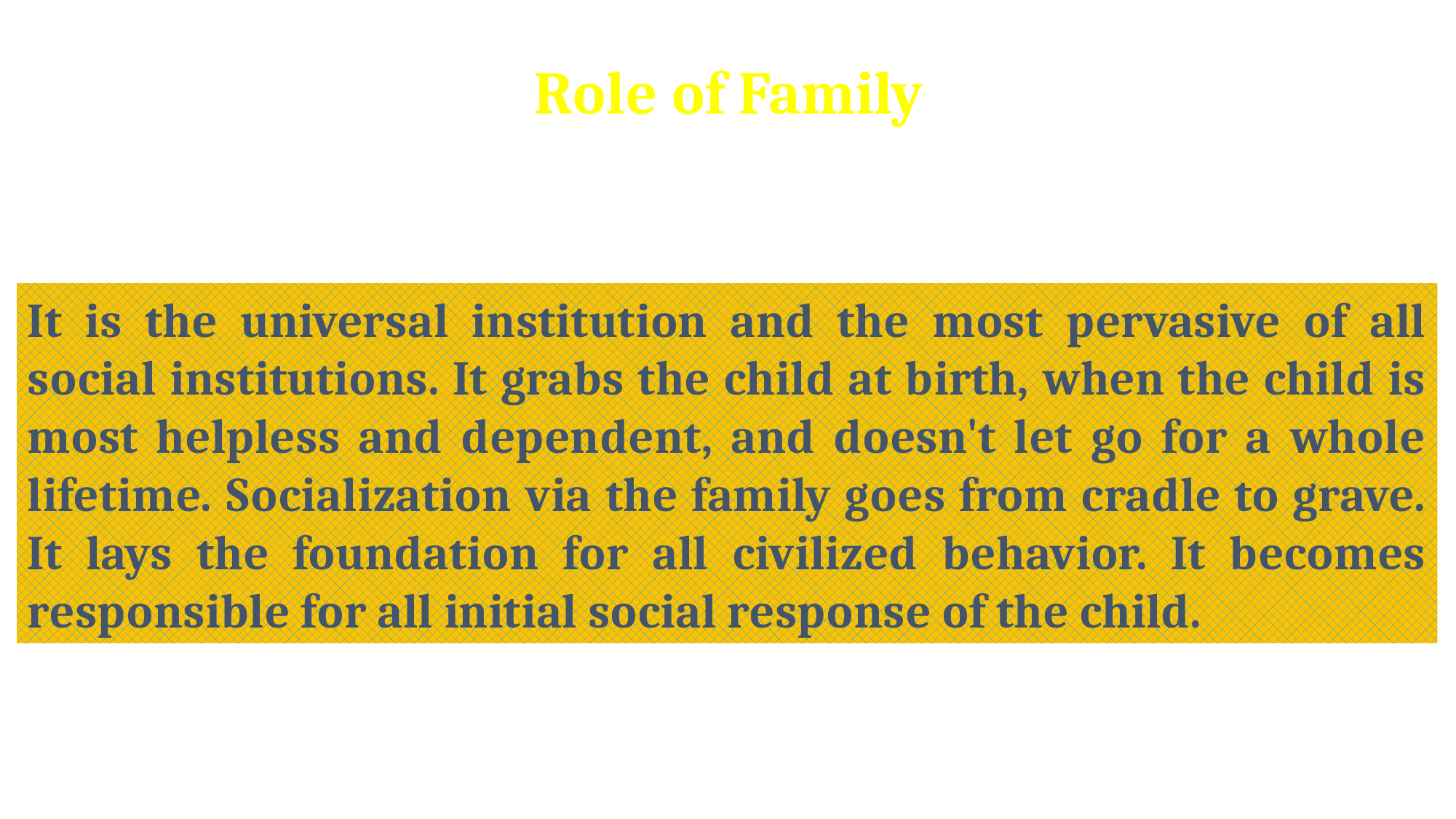

Role of Family
It is the universal institution and the most pervasive of all social institutions. It grabs the child at birth, when the child is most helpless and dependent, and doesn't let go for a whole lifetime. Socialization via the family goes from cradle to grave. It lays the foundation for all civilized behavior. It becomes responsible for all initial social response of the child.